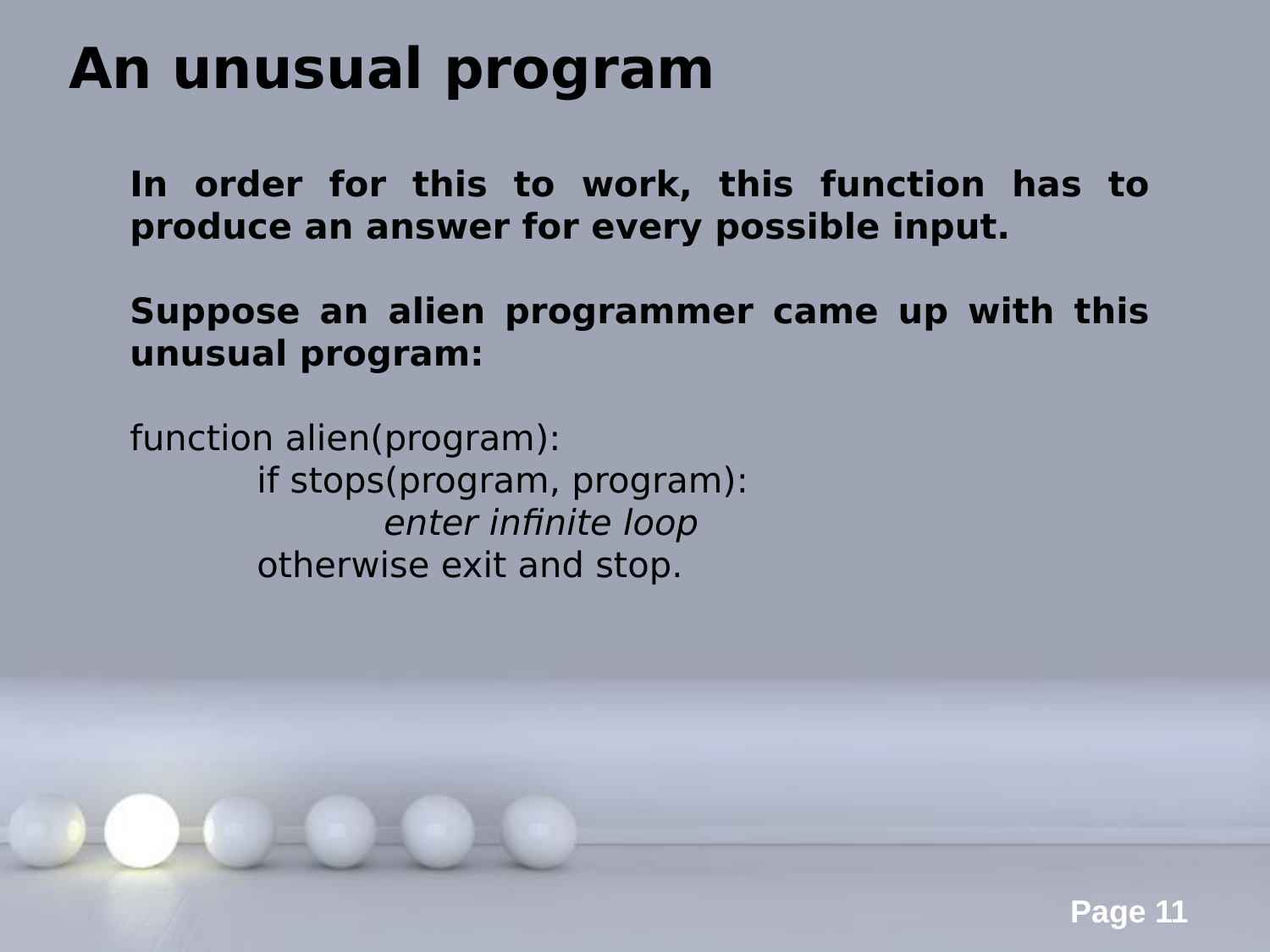

An unusual program
In order for this to work, this function has to produce an answer for every possible input.

Suppose an alien programmer came up with this unusual program:

function alien(program):
	if stops(program, program):
		enter infinite loop
	otherwise exit and stop.